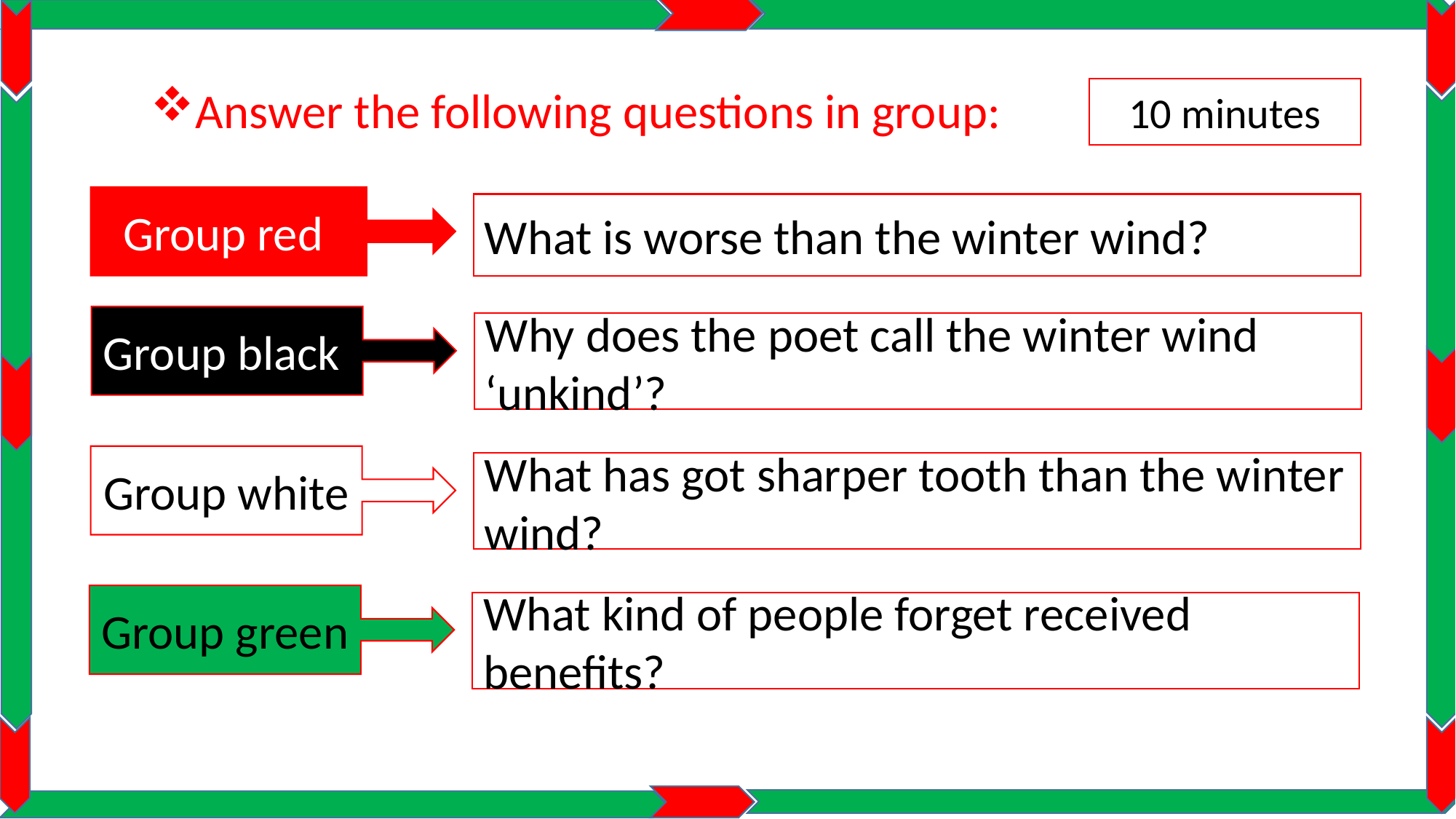

Answer the following questions in group:
10 minutes
Group red
What is worse than the winter wind?
Group black
Why does the poet call the winter wind ‘unkind’?
Group white
What has got sharper tooth than the winter wind?
Group green
What kind of people forget received benefits?